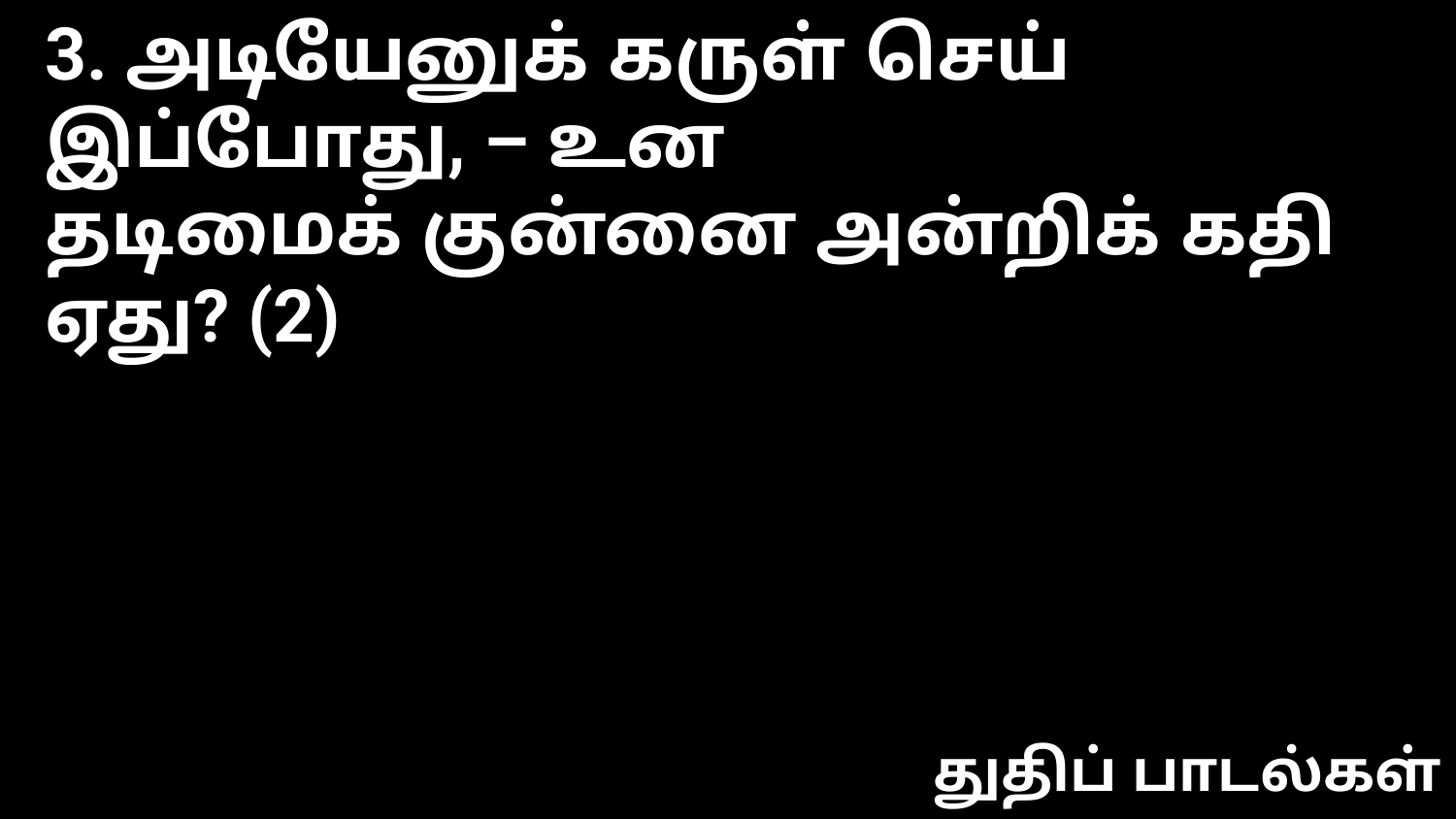

3. அடியேனுக் கருள் செய் இப்போது, – உன
தடிமைக் குன்னை அன்றிக் கதி ஏது? (2)

துதிப் பாடல்கள்